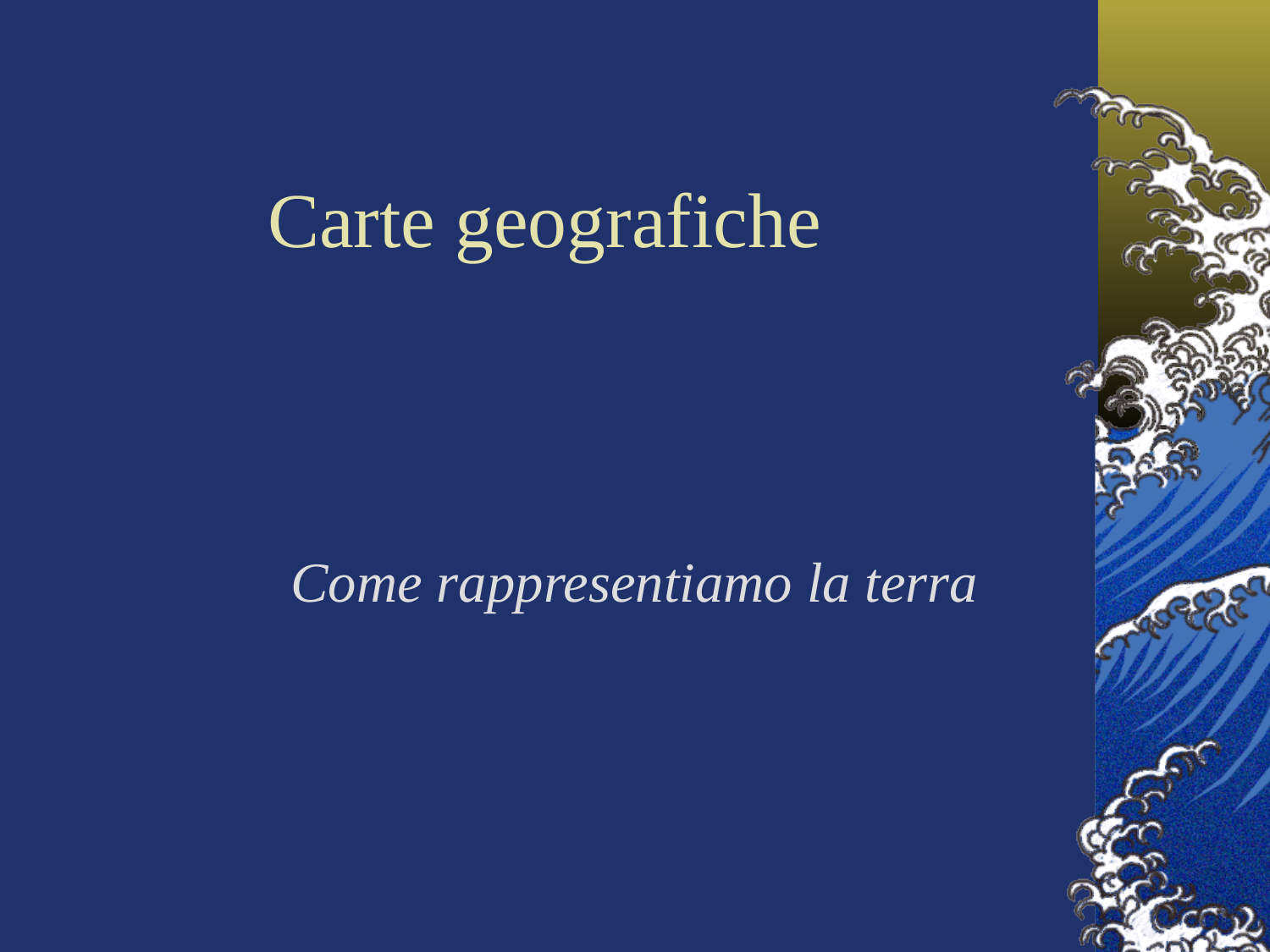

# Carte geografiche
Come rappresentiamo la terra